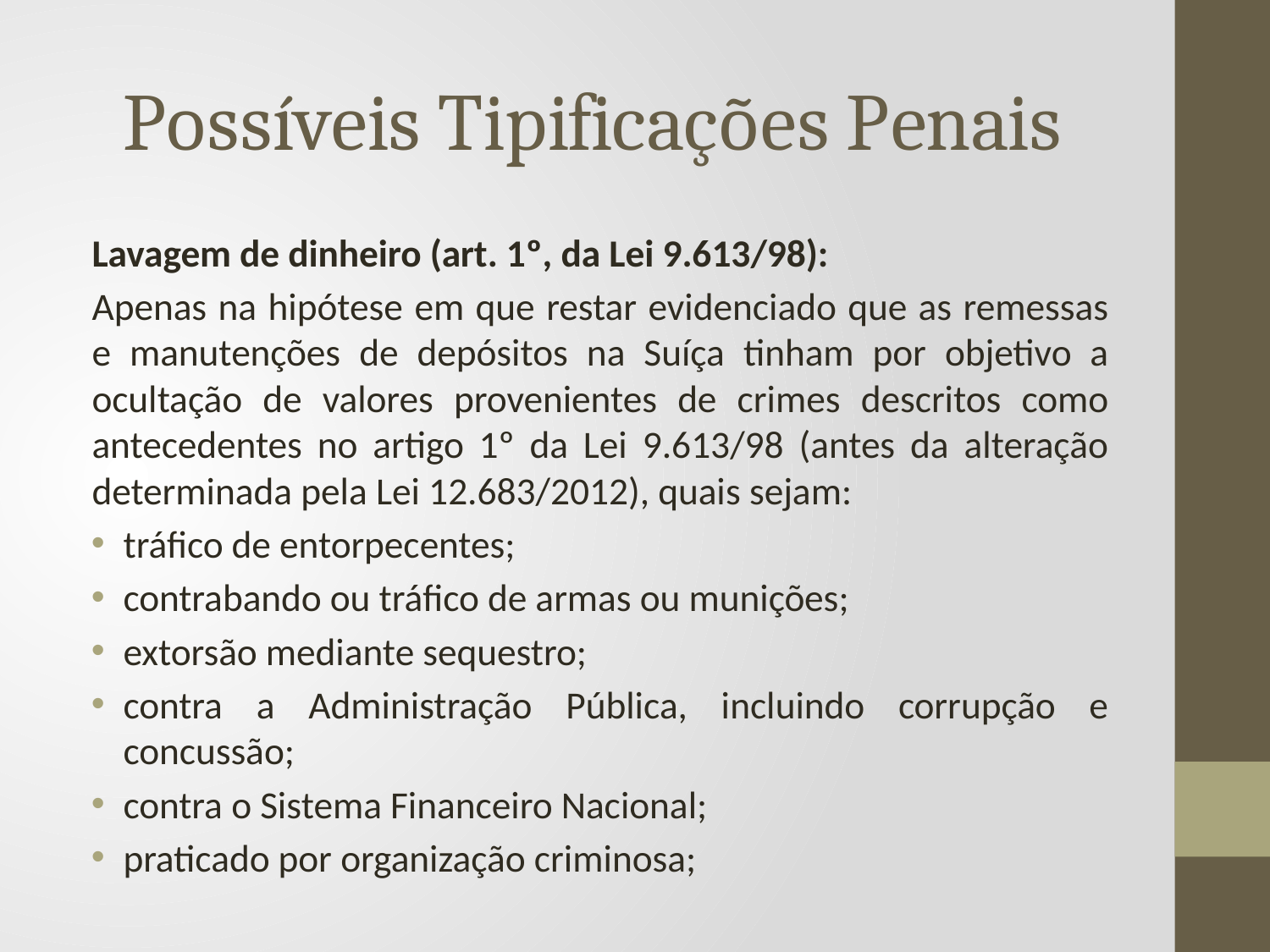

# Possíveis Tipificações Penais
Lavagem de dinheiro (art. 1º, da Lei 9.613/98):
Apenas na hipótese em que restar evidenciado que as remessas e manutenções de depósitos na Suíça tinham por objetivo a ocultação de valores provenientes de crimes descritos como antecedentes no artigo 1º da Lei 9.613/98 (antes da alteração determinada pela Lei 12.683/2012), quais sejam:
tráfico de entorpecentes;
contrabando ou tráfico de armas ou munições;
extorsão mediante sequestro;
contra a Administração Pública, incluindo corrupção e concussão;
contra o Sistema Financeiro Nacional;
praticado por organização criminosa;